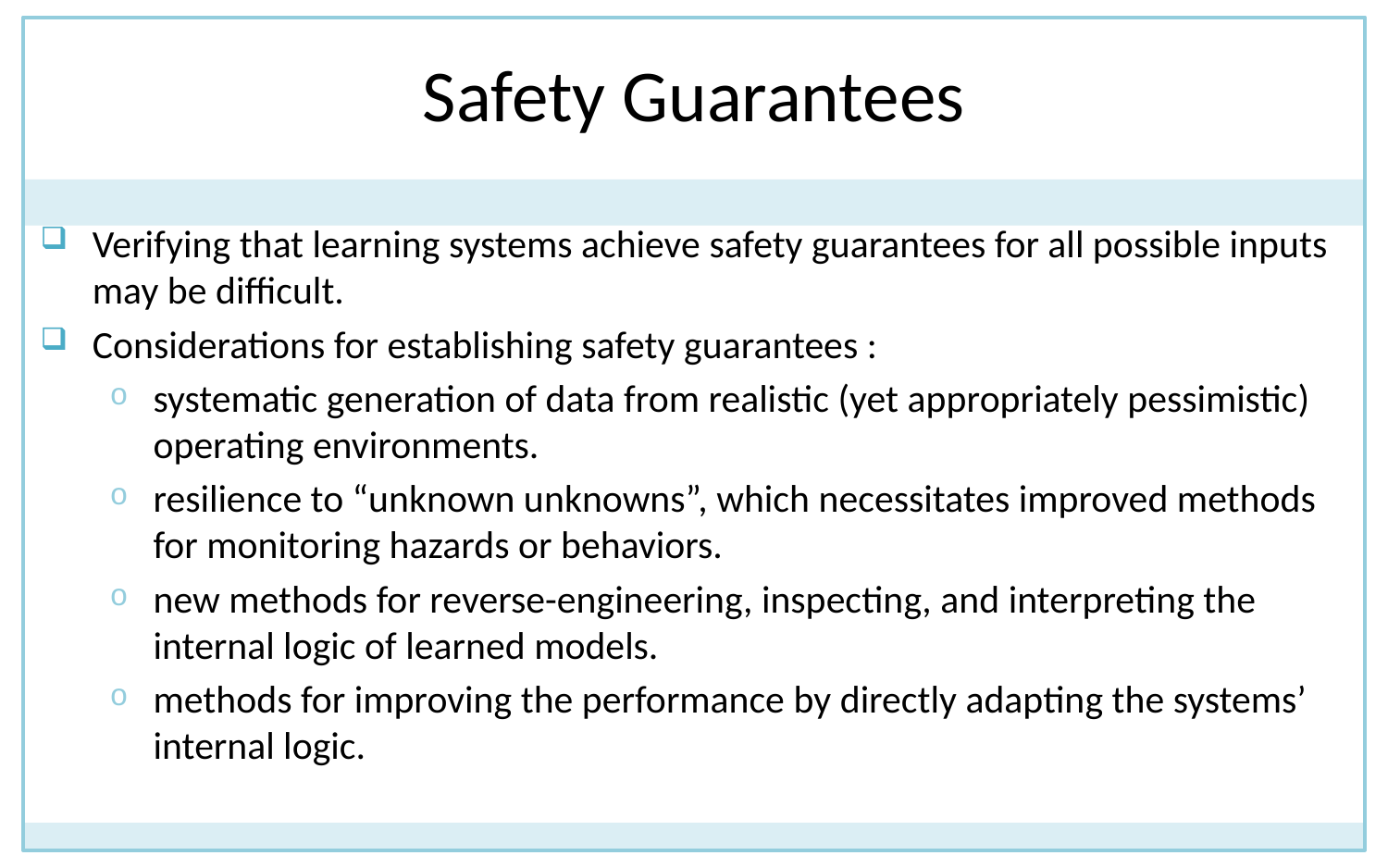

# Safety Guarantees
Verifying that learning systems achieve safety guarantees for all possible inputs may be difficult.
Considerations for establishing safety guarantees :
systematic generation of data from realistic (yet appropriately pessimistic) operating environments.
resilience to “unknown unknowns”, which necessitates improved methods for monitoring hazards or behaviors.
new methods for reverse-engineering, inspecting, and interpreting the internal logic of learned models.
methods for improving the performance by directly adapting the systems’ internal logic.